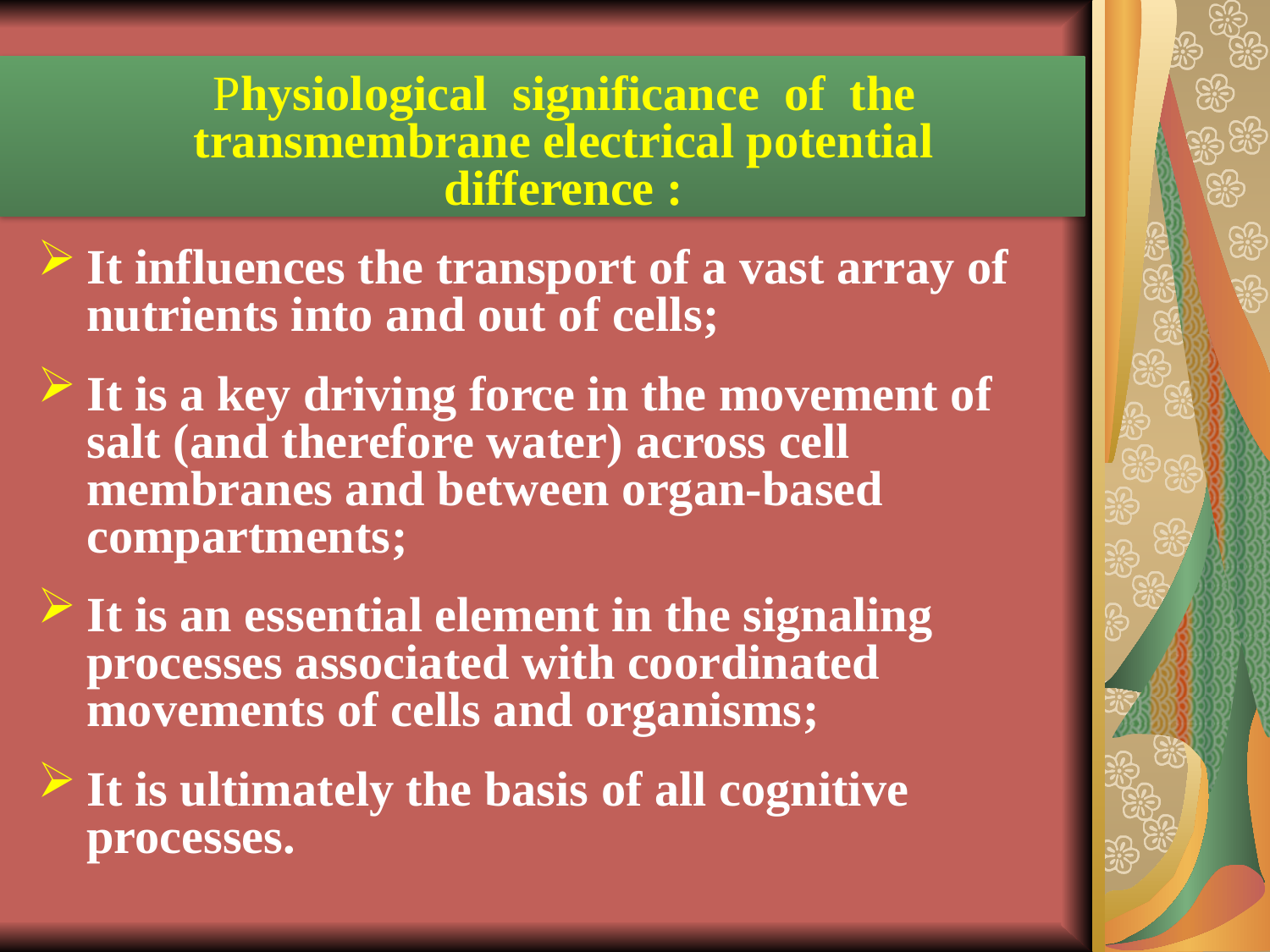

Physiological  significance  of  the transmembrane electrical potential difference :
It influences the transport of a vast array of nutrients into and out of cells;
It is a key driving force in the movement of salt (and therefore water) across cell membranes and between organ-based compartments;
It is an essential element in the signaling processes associated with coordinated movements of cells and organisms;
It is ultimately the basis of all cognitive processes.